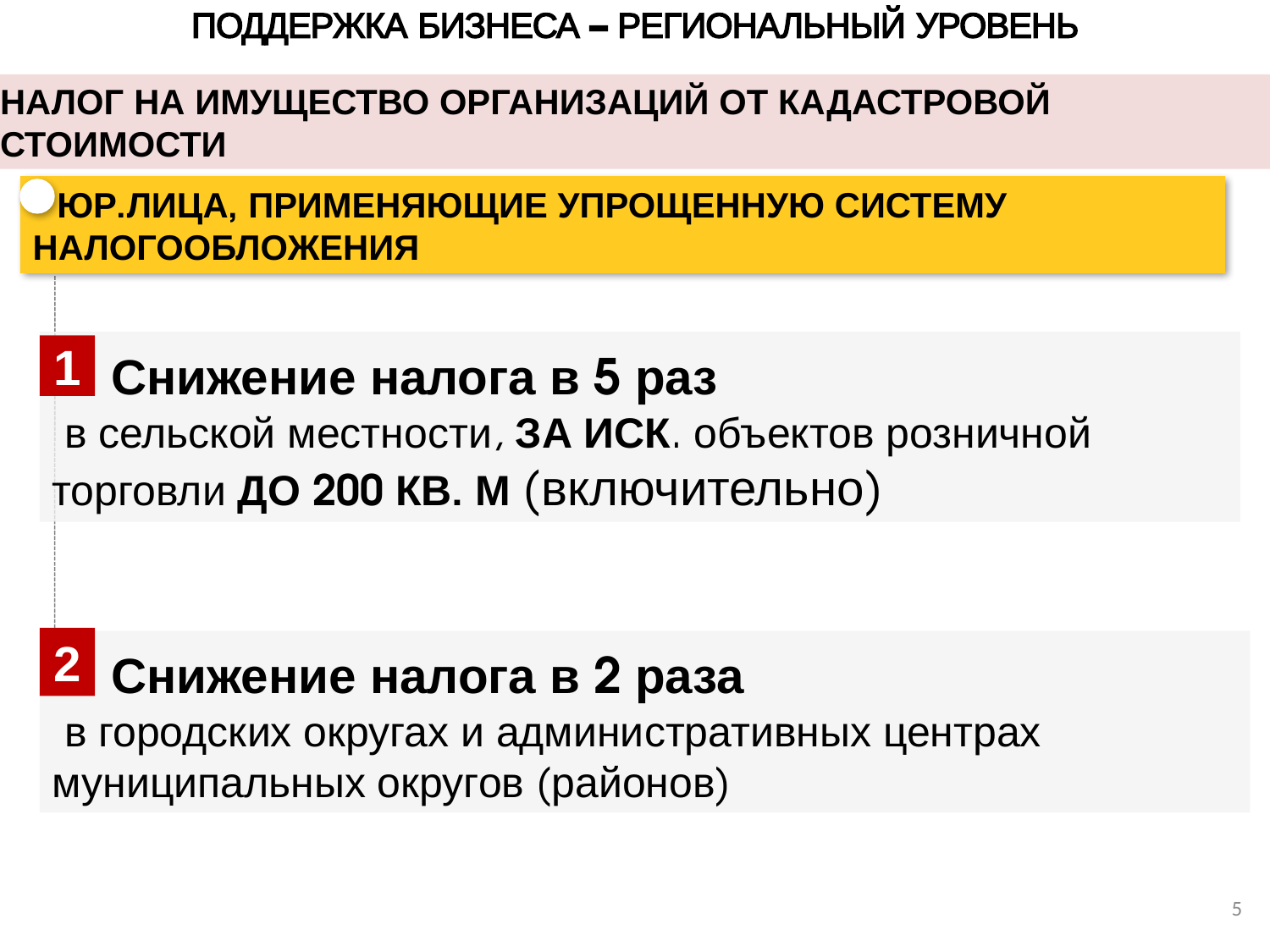

ПОДДЕРЖКА БИЗНЕСА – РЕГИОНАЛЬНЫЙ УРОВЕНЬ
НАЛОГ НА ИМУЩЕСТВО ОРГАНИЗАЦИЙ ОТ КАДАСТРОВОЙ СТОИМОСТИ
Юр.лица, применяющие УПРОЩЕННУЮ систему налогообложения

   Снижение налога в 5 раз
в сельской местности, ЗА ИСК. объектов розничной торговли до 200 кв. м (включительно)
1
2
   Снижение налога в 2 раза
в городских округах и административных центрах муниципальных округов (районов)
5